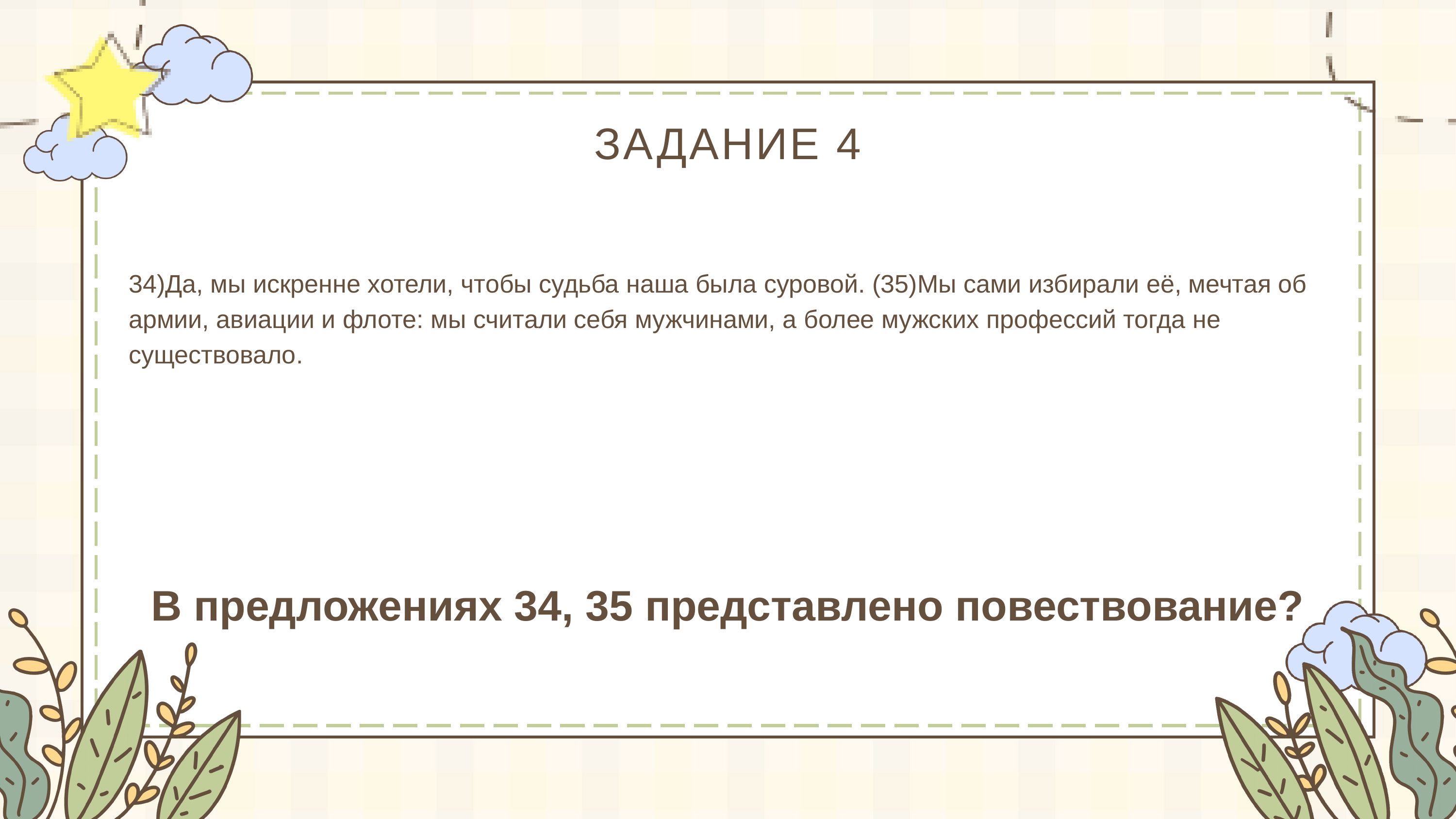

ЗАДАНИЕ 4
34)Да, мы искренне хотели, чтобы судьба наша была суровой. (35)Мы сами избирали её, мечтая об армии, авиации и флоте: мы считали себя мужчинами, а более мужских профессий тогда не существовало.
 В предложениях 34, 35 представлено повествование?